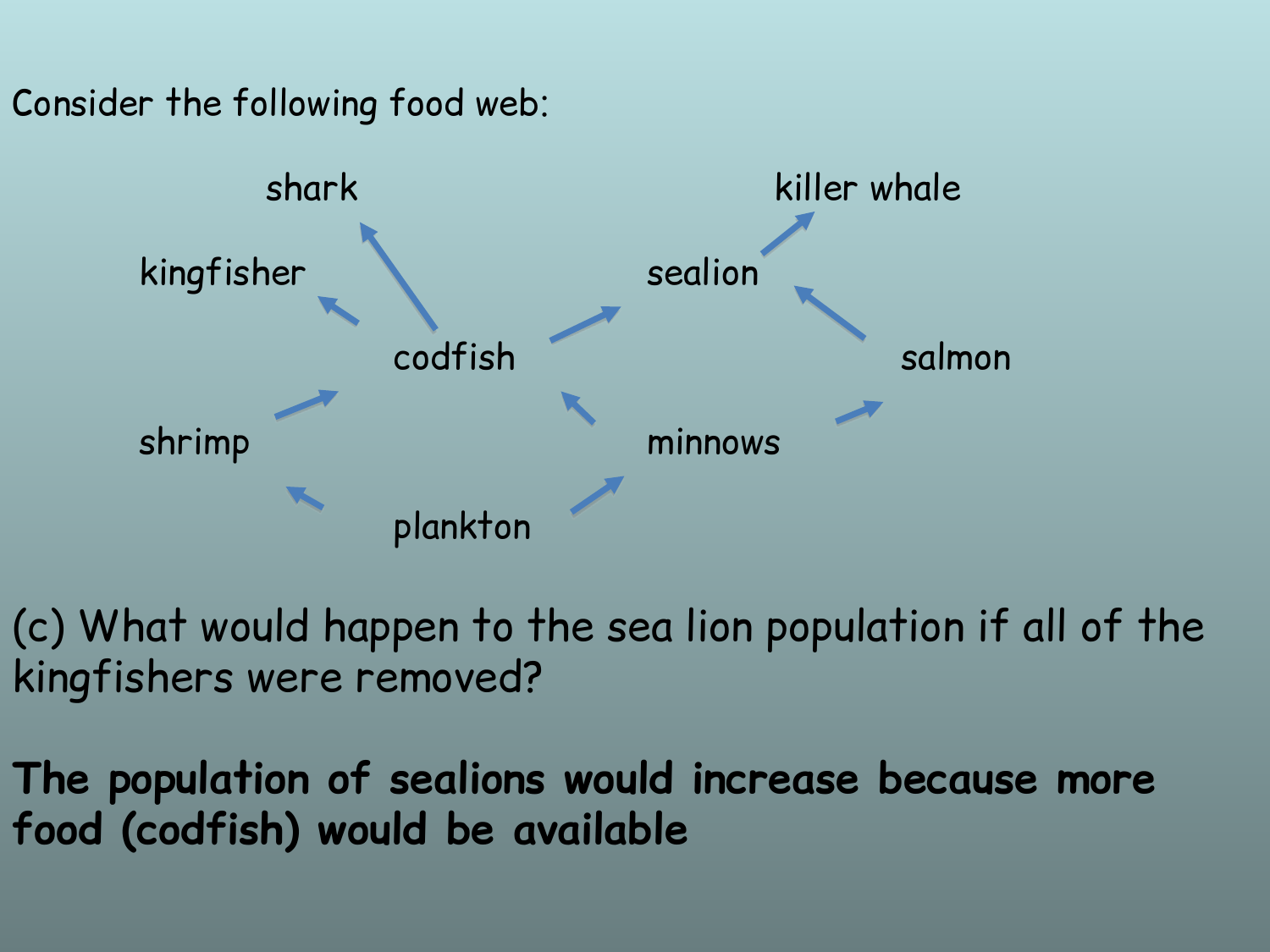

Consider the following food web:

		shark				killer whale

	kingfisher			sealion

			codfish				salmon

	shrimp				minnows

			plankton

(c) What would happen to the sea lion population if all of the kingfishers were removed?

The population of sealions would increase because more food (codfish) would be available